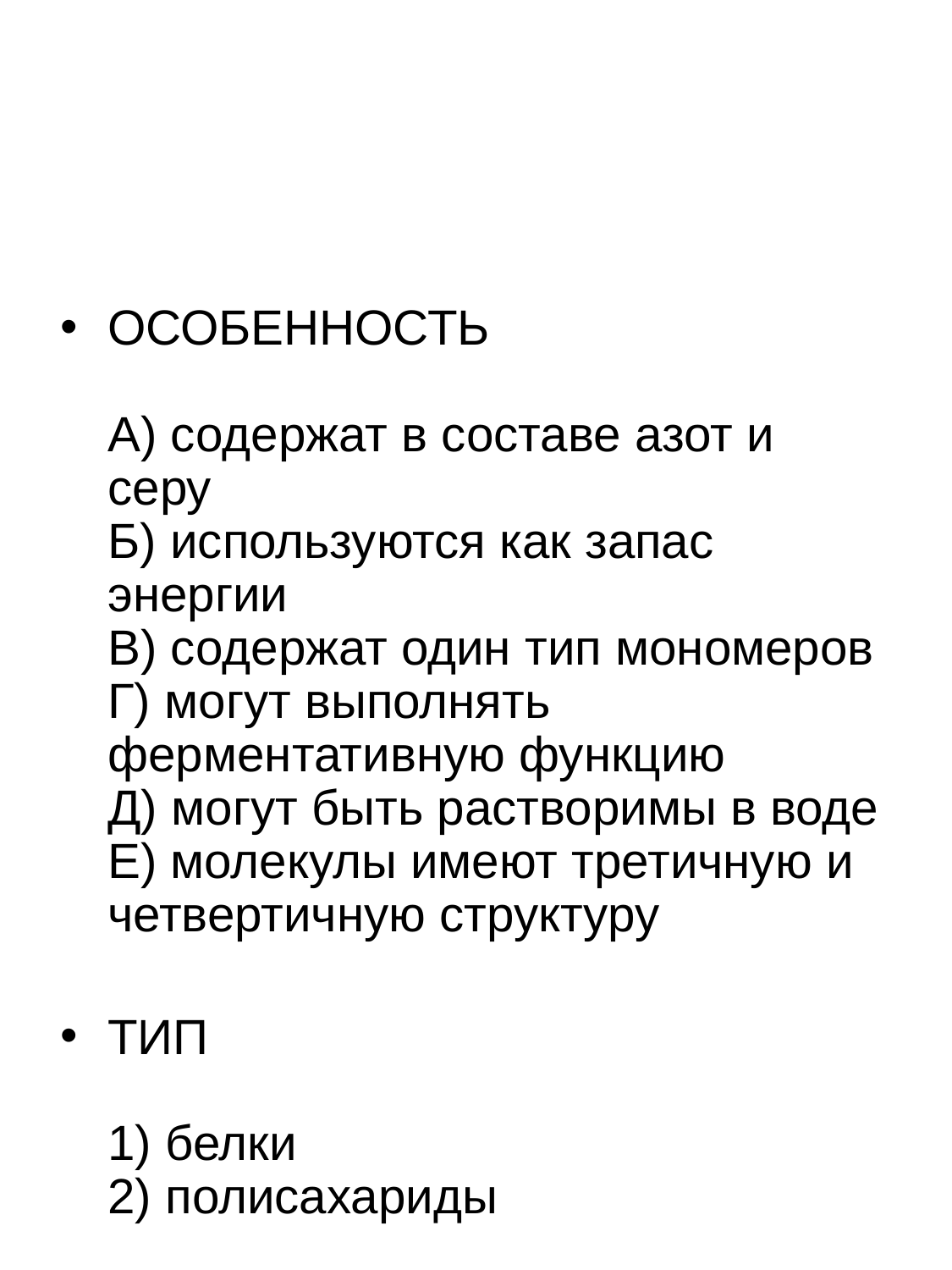

#
ОСОБЕННОСТЬ
А) содержат в составе азот и серу
Б) используются как запас энергии
В) содержат один тип мономеров
Г) могут выполнять ферментативную функцию
Д) могут быть растворимы в воде
Е) молекулы имеют третичную и четвертичную структуру
ТИП
1) белки
2) полисахариды